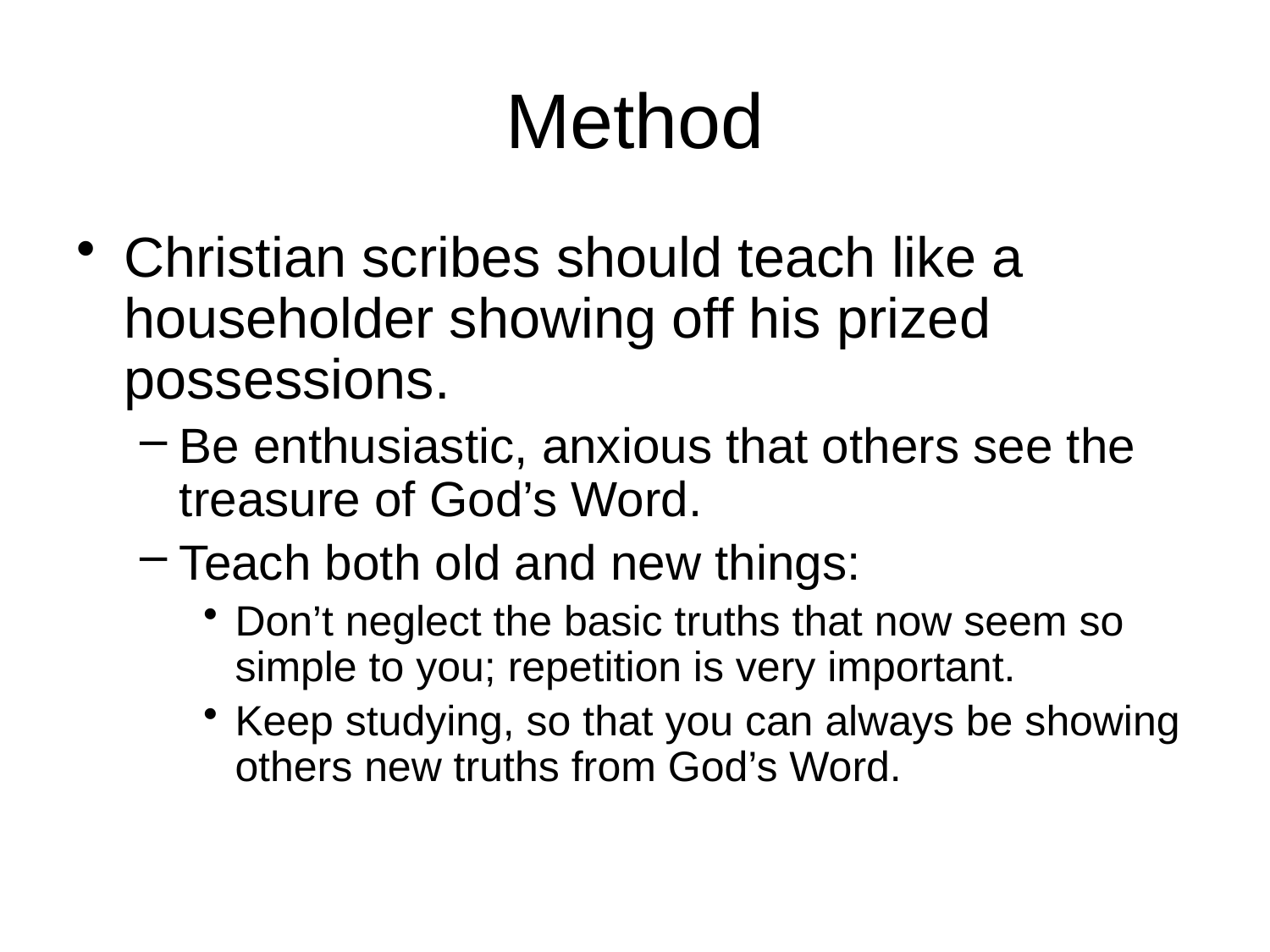

# Method
Christian scribes should teach like a householder showing off his prized possessions.
Be enthusiastic, anxious that others see the treasure of God’s Word.
Teach both old and new things:
Don’t neglect the basic truths that now seem so simple to you; repetition is very important.
Keep studying, so that you can always be showing others new truths from God’s Word.